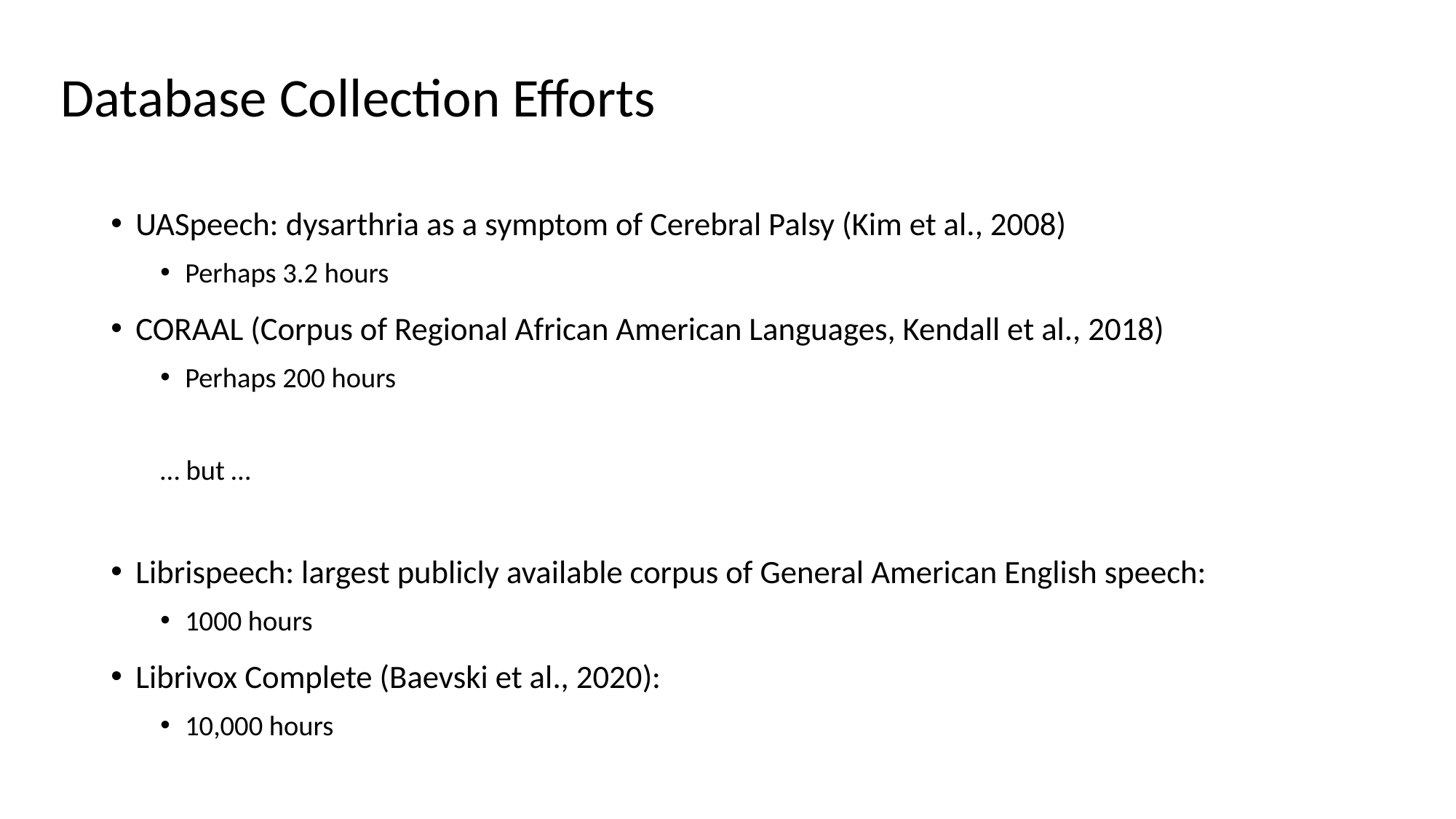

# Database Collection Efforts
UASpeech: dysarthria as a symptom of Cerebral Palsy (Kim et al., 2008)
Perhaps 3.2 hours
CORAAL (Corpus of Regional African American Languages, Kendall et al., 2018)
Perhaps 200 hours

… but …

Librispeech: largest publicly available corpus of General American English speech:
1000 hours
Librivox Complete (Baevski et al., 2020):
10,000 hours